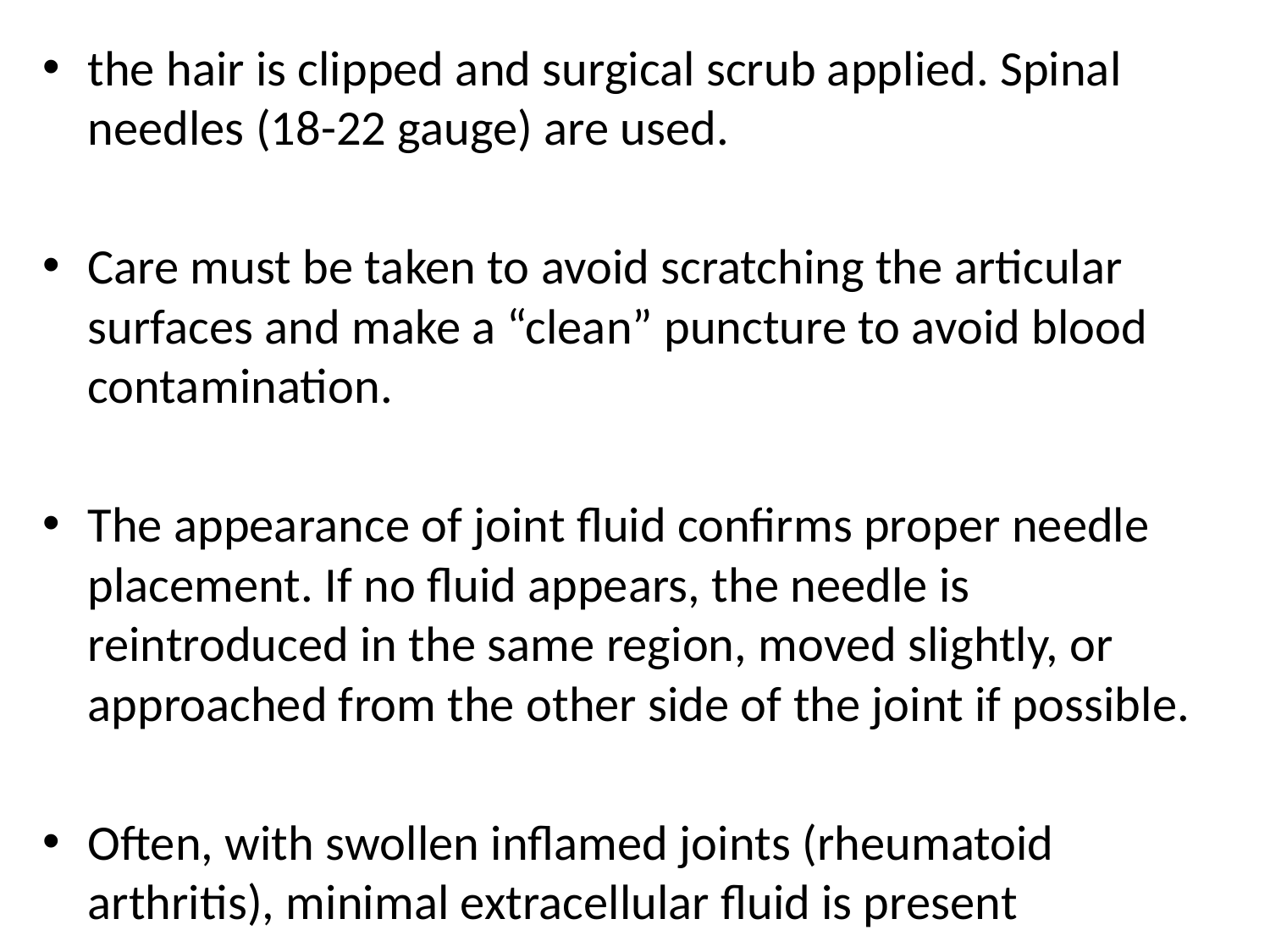

the hair is clipped and surgical scrub applied. Spinal needles (18-22 gauge) are used.

Care must be taken to avoid scratching the articular surfaces and make a “clean” puncture to avoid blood contamination.

The appearance of joint fluid confirms proper needle placement. If no fluid appears, the needle is reintroduced in the same region, moved slightly, or approached from the other side of the joint if possible.

Often, with swollen inflamed joints (rheumatoid arthritis), minimal extracellular fluid is present